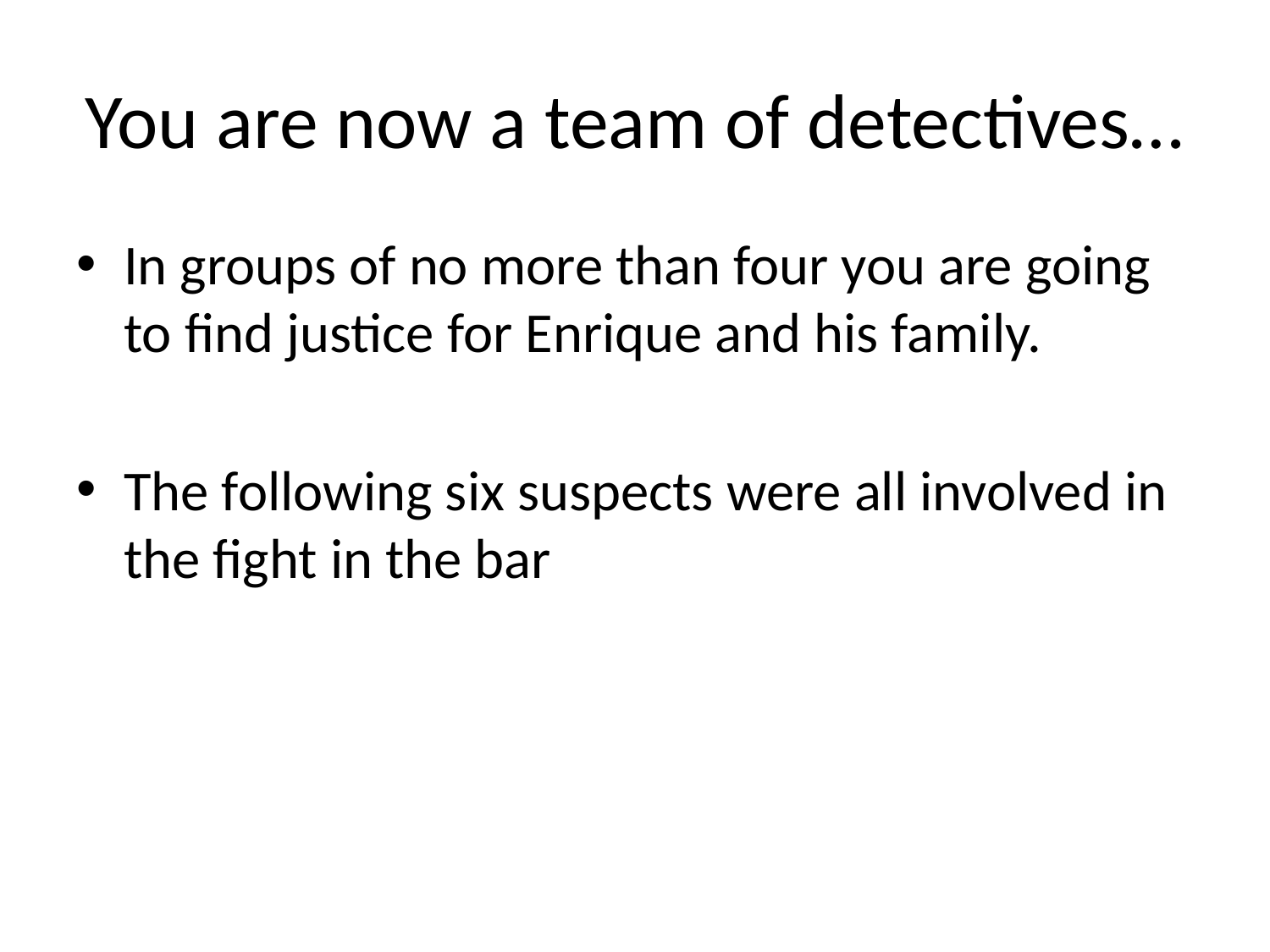

# You are now a team of detectives…
In groups of no more than four you are going to find justice for Enrique and his family.

The following six suspects were all involved in the fight in the bar